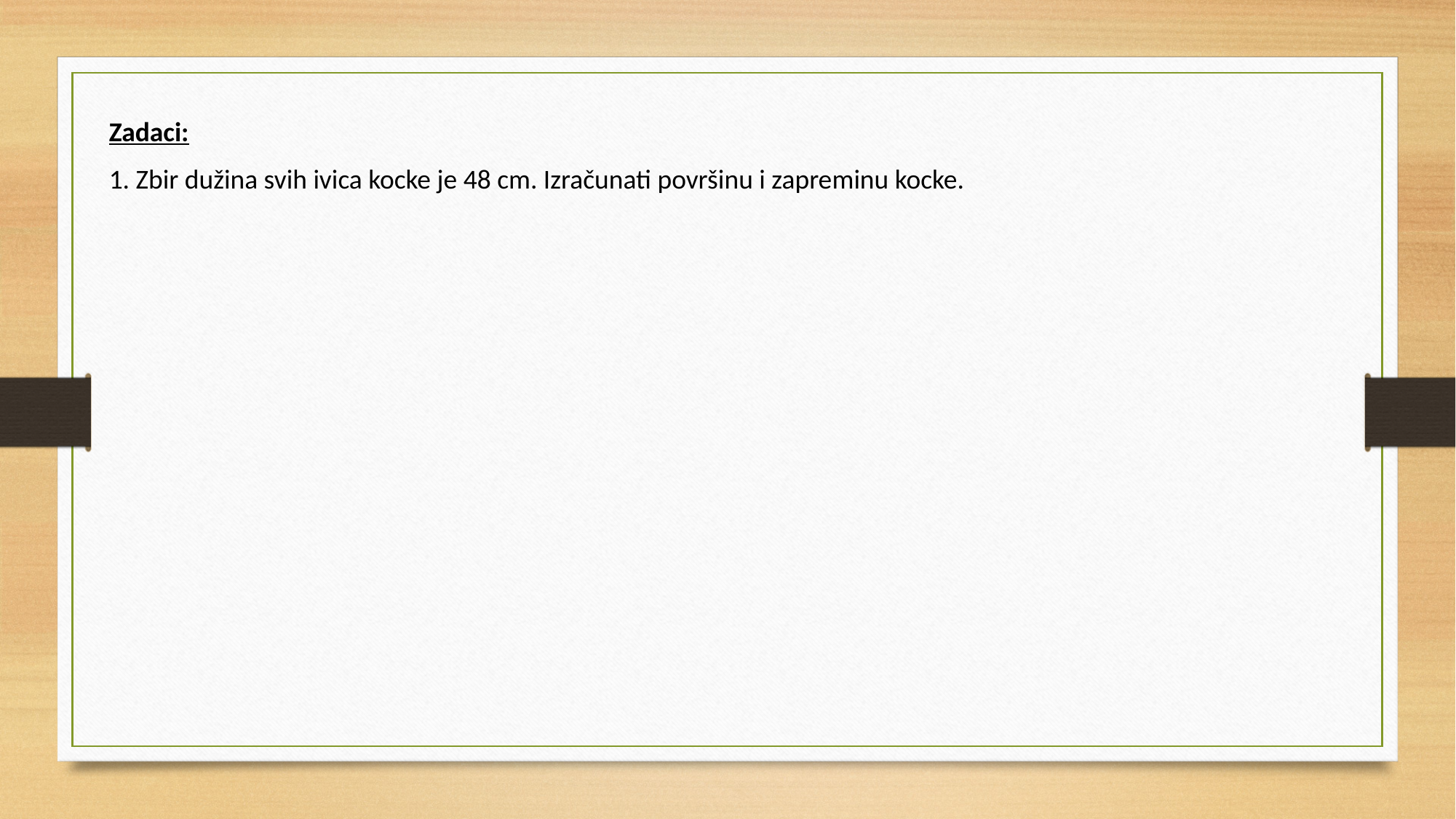

Zadaci:
1. Zbir dužina svih ivica kocke je 48 cm. Izračunati površinu i zapreminu kocke.